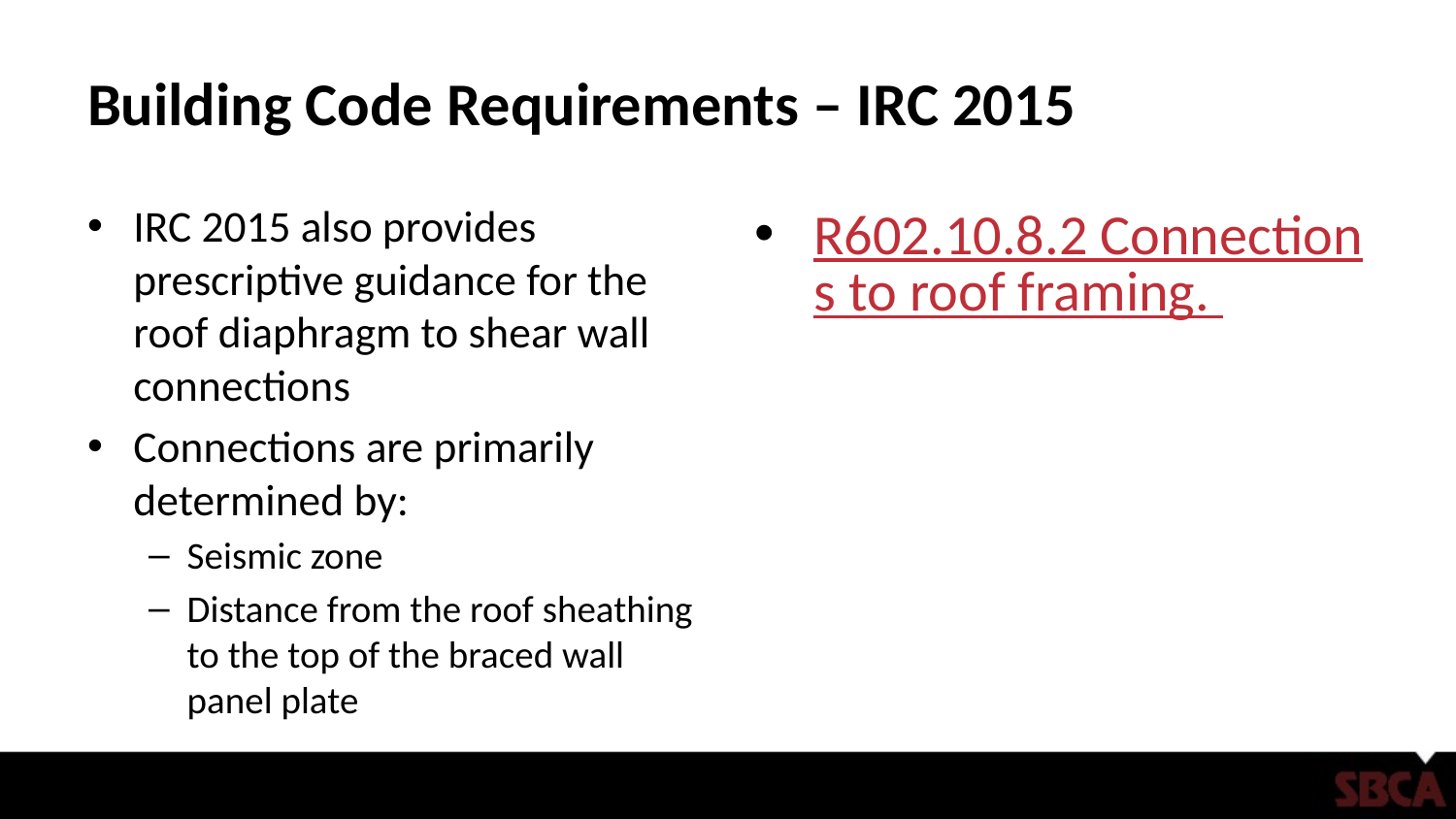

# Building Code Requirements – IRC 2015
IRC 2015 also provides prescriptive guidance for the roof diaphragm to shear wall connections
Connections are primarily determined by:
Seismic zone
Distance from the roof sheathing to the top of the braced wall panel plate

R602.10.8.2 Connections to roof framing.